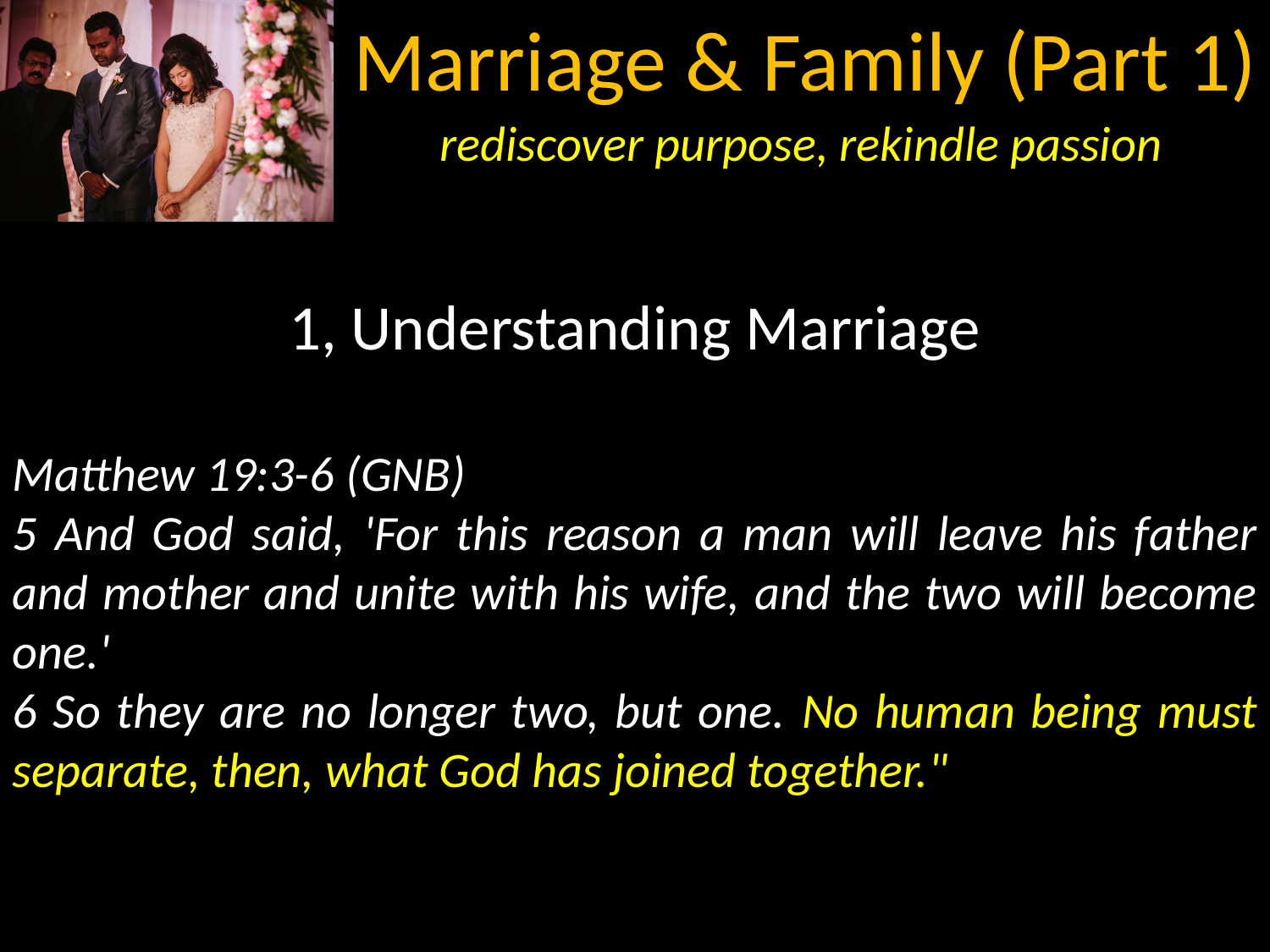

1, Understanding Marriage
Matthew 19:3-6 (GNB)
5 And God said, 'For this reason a man will leave his father and mother and unite with his wife, and the two will become one.'
6 So they are no longer two, but one. No human being must separate, then, what God has joined together."